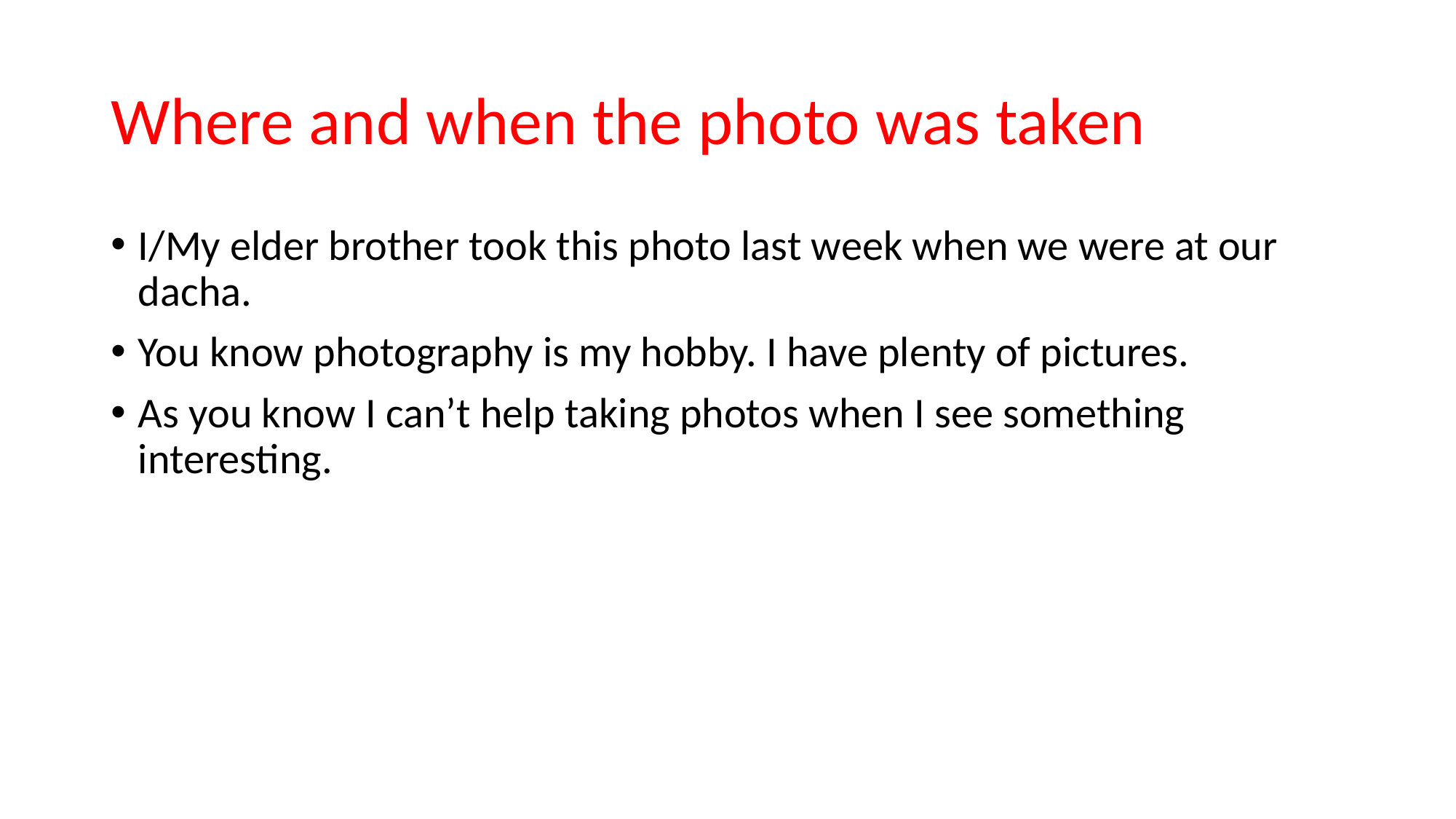

# Where and when the photo was taken
I/My elder brother took this photo last week when we were at our dacha.
You know photography is my hobby. I have plenty of pictures.
As you know I can’t help taking photos when I see something interesting.